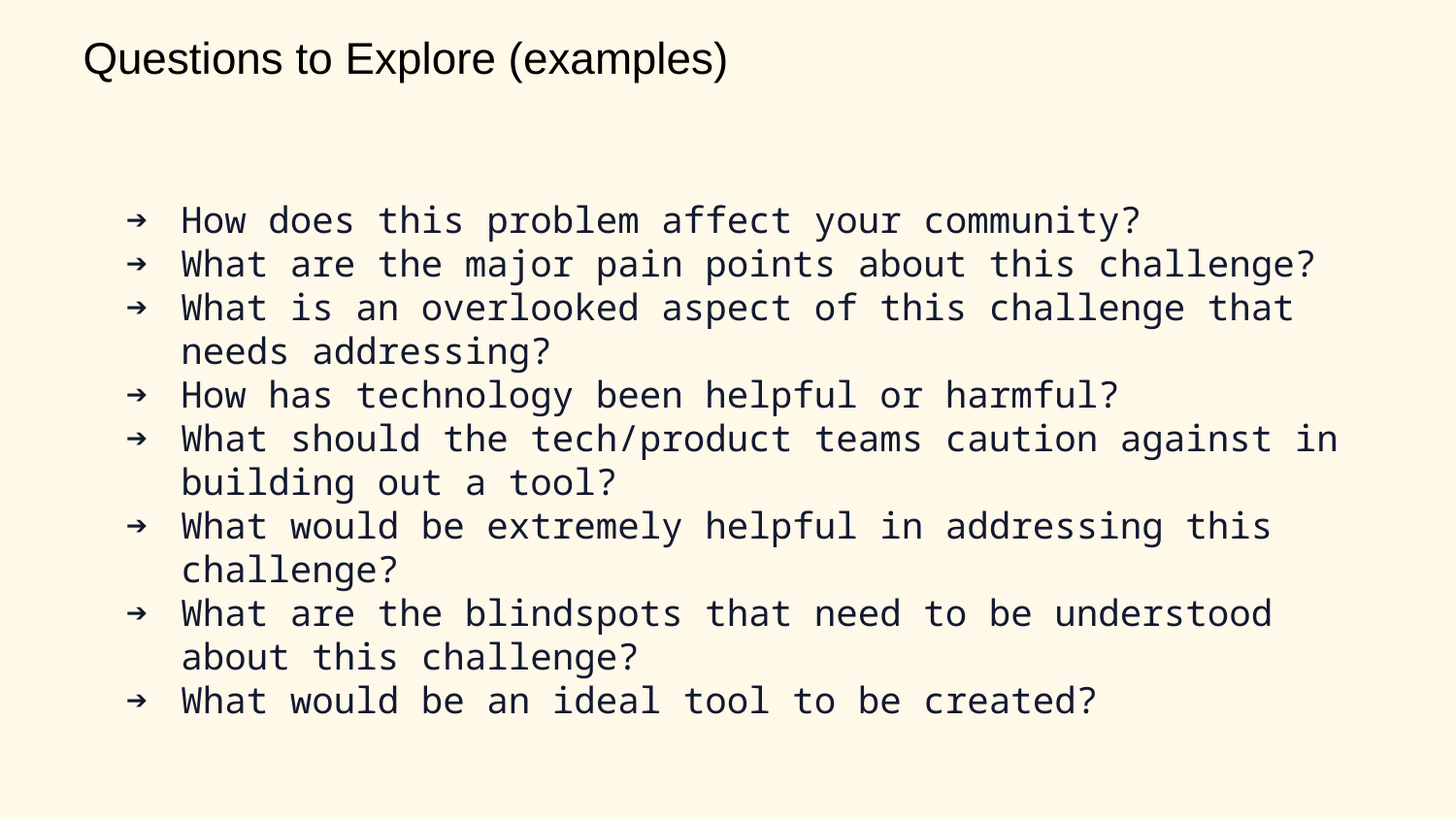

Questions to Explore (examples)

How does this problem affect your community?
What are the major pain points about this challenge?
What is an overlooked aspect of this challenge that needs addressing?
How has technology been helpful or harmful?
What should the tech/product teams caution against in building out a tool?
What would be extremely helpful in addressing this challenge?
What are the blindspots that need to be understood about this challenge?
What would be an ideal tool to be created?